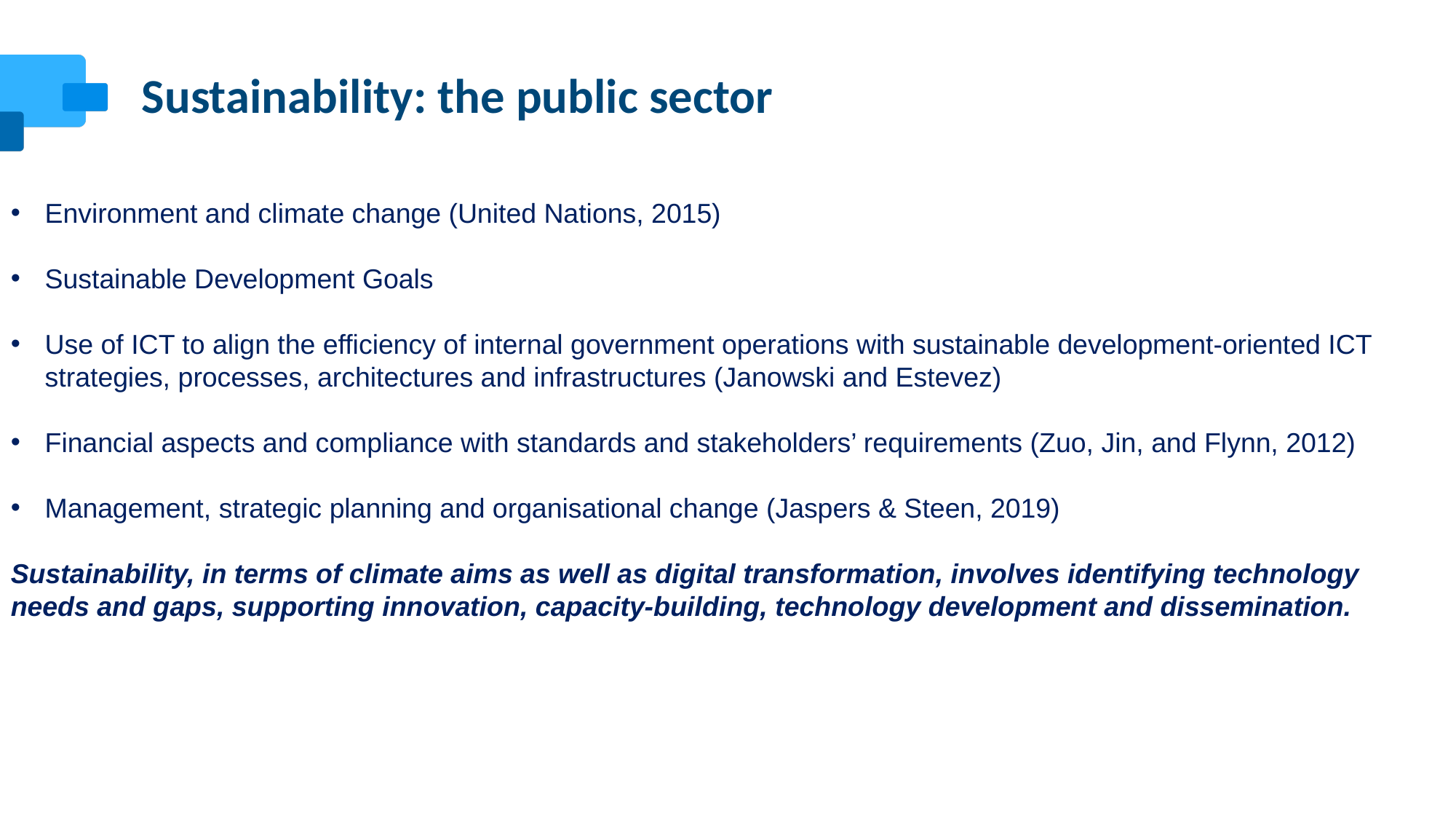

Sustainability: the public sector
Environment and climate change (United Nations, 2015)

Sustainable Development Goals

Use of ICT to align the efficiency of internal government operations with sustainable development-oriented ICT strategies, processes, architectures and infrastructures (Janowski and Estevez)

Financial aspects and compliance with standards and stakeholders’ requirements (Zuo, Jin, and Flynn, 2012)

Management, strategic planning and organisational change (Jaspers & Steen, 2019)

Sustainability, in terms of climate aims as well as digital transformation, involves identifying technology needs and gaps, supporting innovation, capacity-building, technology development and dissemination.